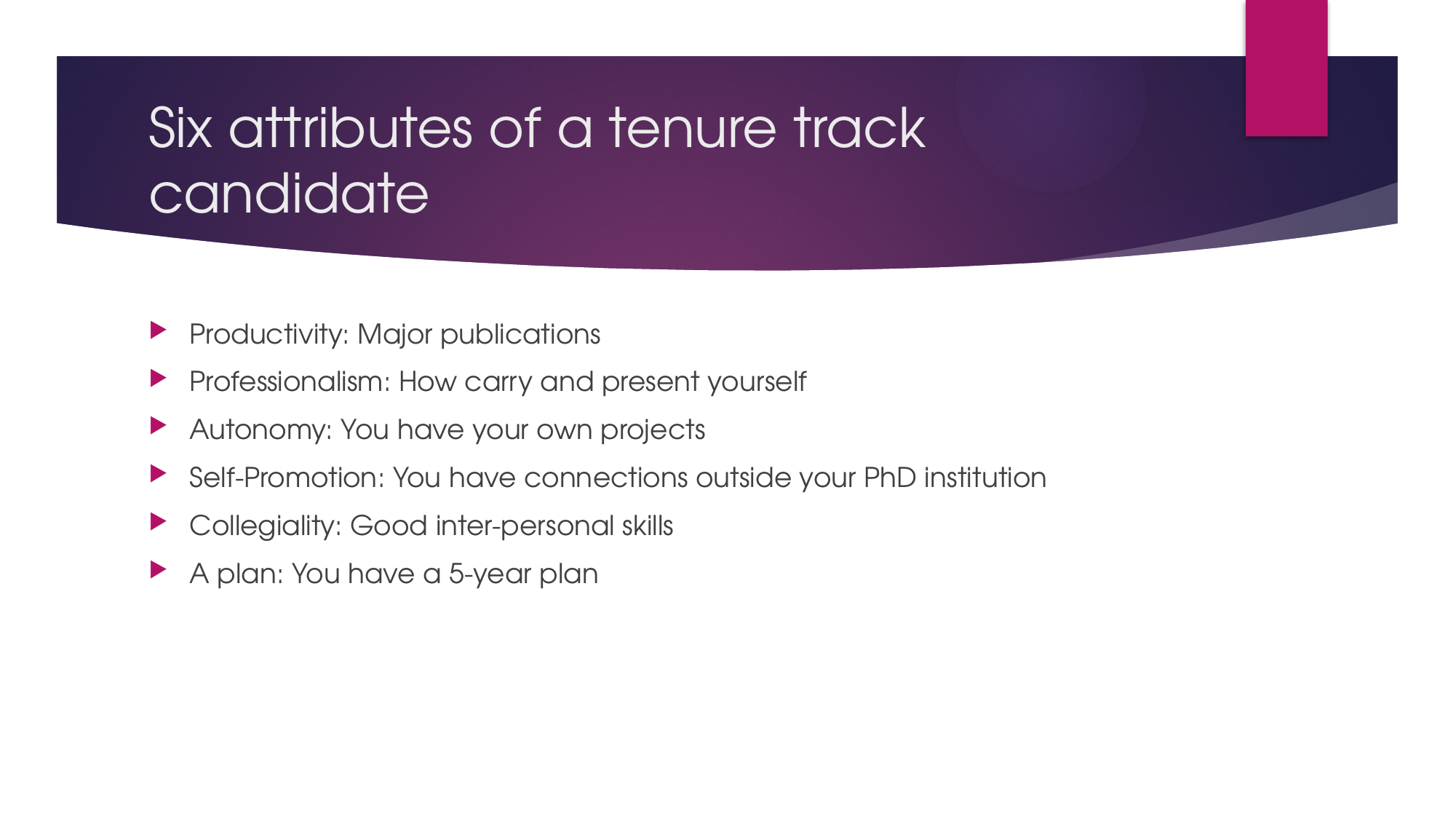

# Six attributes of a tenure track candidate
Productivity: Major publications
Professionalism: How carry and present yourself
Autonomy: You have your own projects
Self-Promotion: You have connections outside your PhD institution
Collegiality: Good inter-personal skills
A plan: You have a 5-year plan